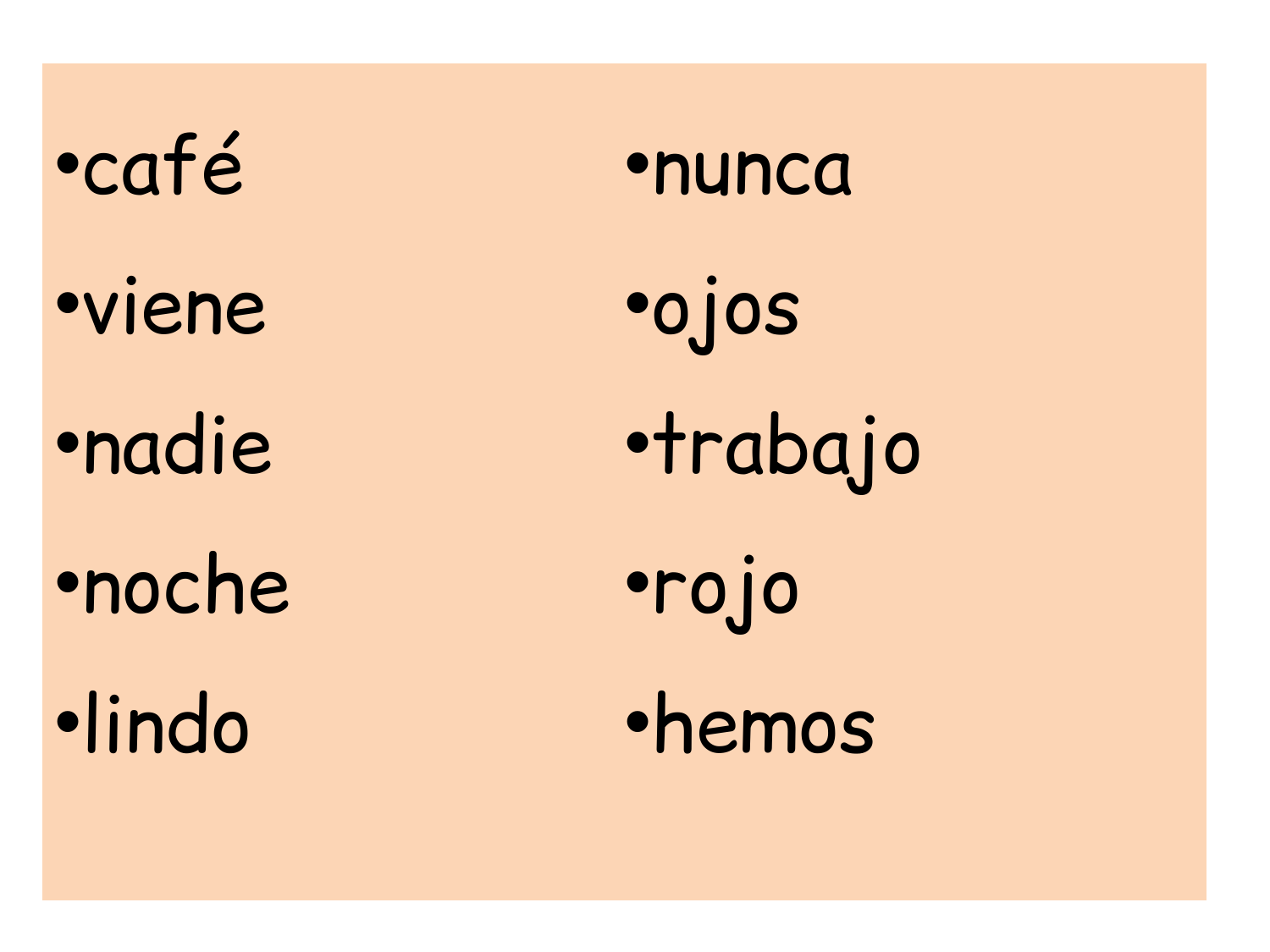

café
viene
nadie
noche
lindo

nunca
ojos
trabajo
rojo
hemos